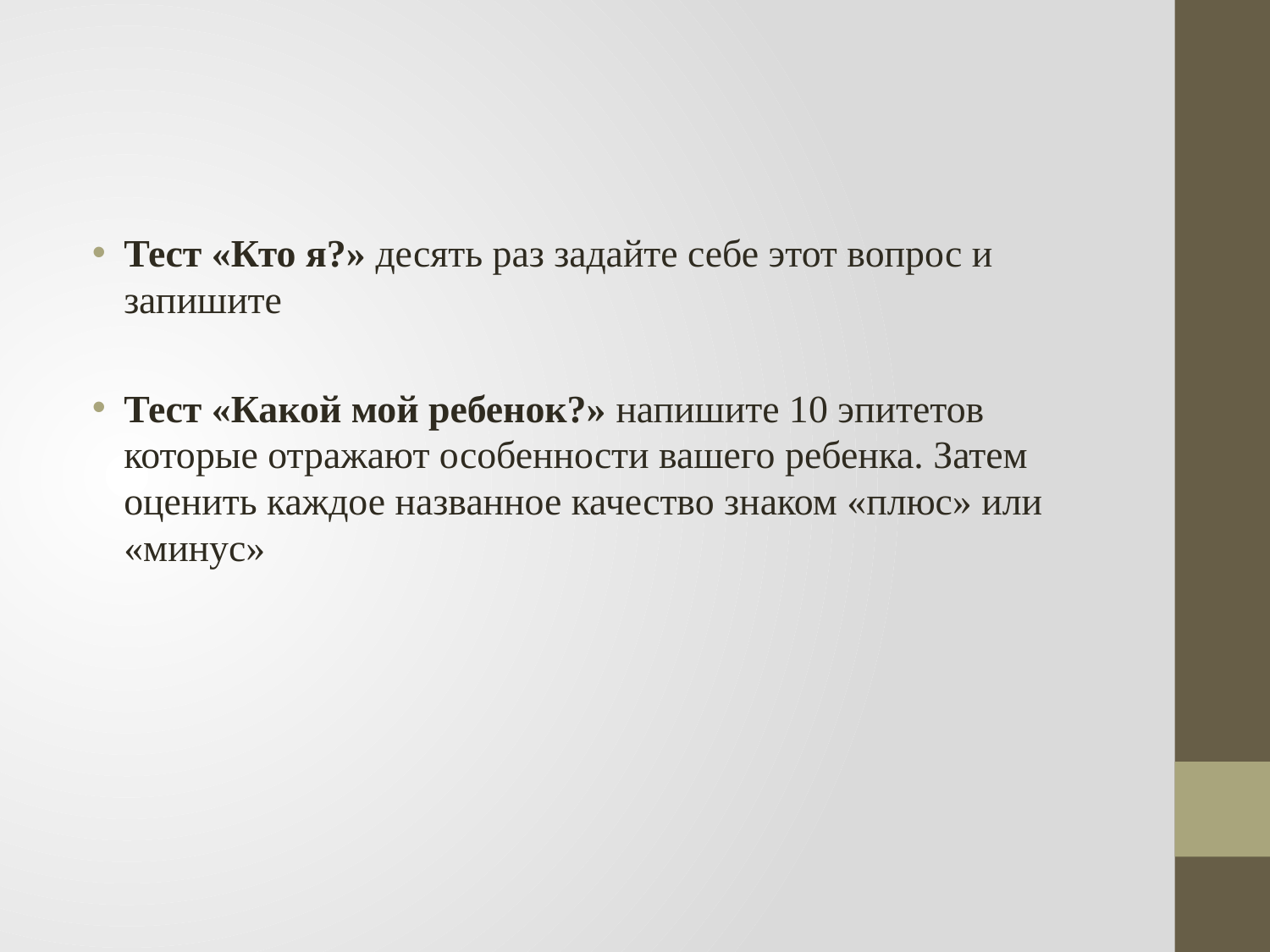

Тест «Кто я?» десять раз задайте себе этот вопрос и запишите

Тест «Какой мой ребенок?» напишите 10 эпитетов которые отражают особенности вашего ребенка. Затем оценить каждое названное качество знаком «плюс» или «минус»